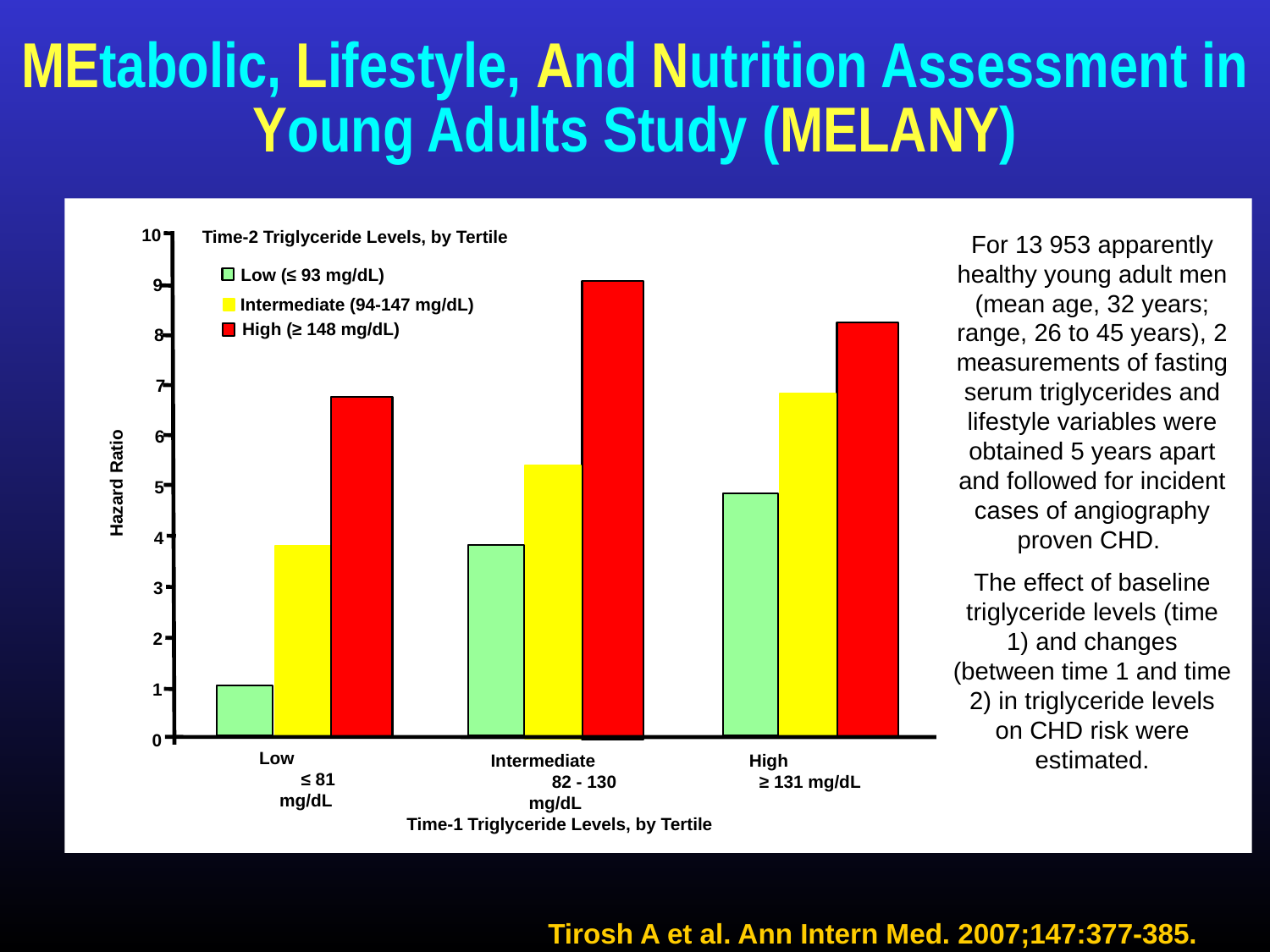

# MEtabolic, Lifestyle, And Nutrition Assessment in Young Adults Study (MELANY)

10
Time-2 Triglyceride Levels, by Tertile
For 13 953 apparently healthy young adult men (mean age, 32 years; range, 26 to 45 years), 2 measurements of fasting serum triglycerides and lifestyle variables were obtained 5 years apart and followed for incident cases of angiography proven CHD.
The effect of baseline triglyceride levels (time 1) and changes (between time 1 and time 2) in triglyceride levels on CHD risk were estimated.
Low (≤ 93 mg/dL)
9

Intermediate (94-147 mg/dL)

High (≥ 148 mg/dL)
8

7

6

Hazard Ratio
5

4

3
2
1

0
Low                  ≤ 81 mg/dL
Intermediate                  82 - 130 mg/dL
High                  ≥ 131 mg/dL
Time-1 Triglyceride Levels, by Tertile
Tirosh A et al. Ann Intern Med. 2007;147:377-385.